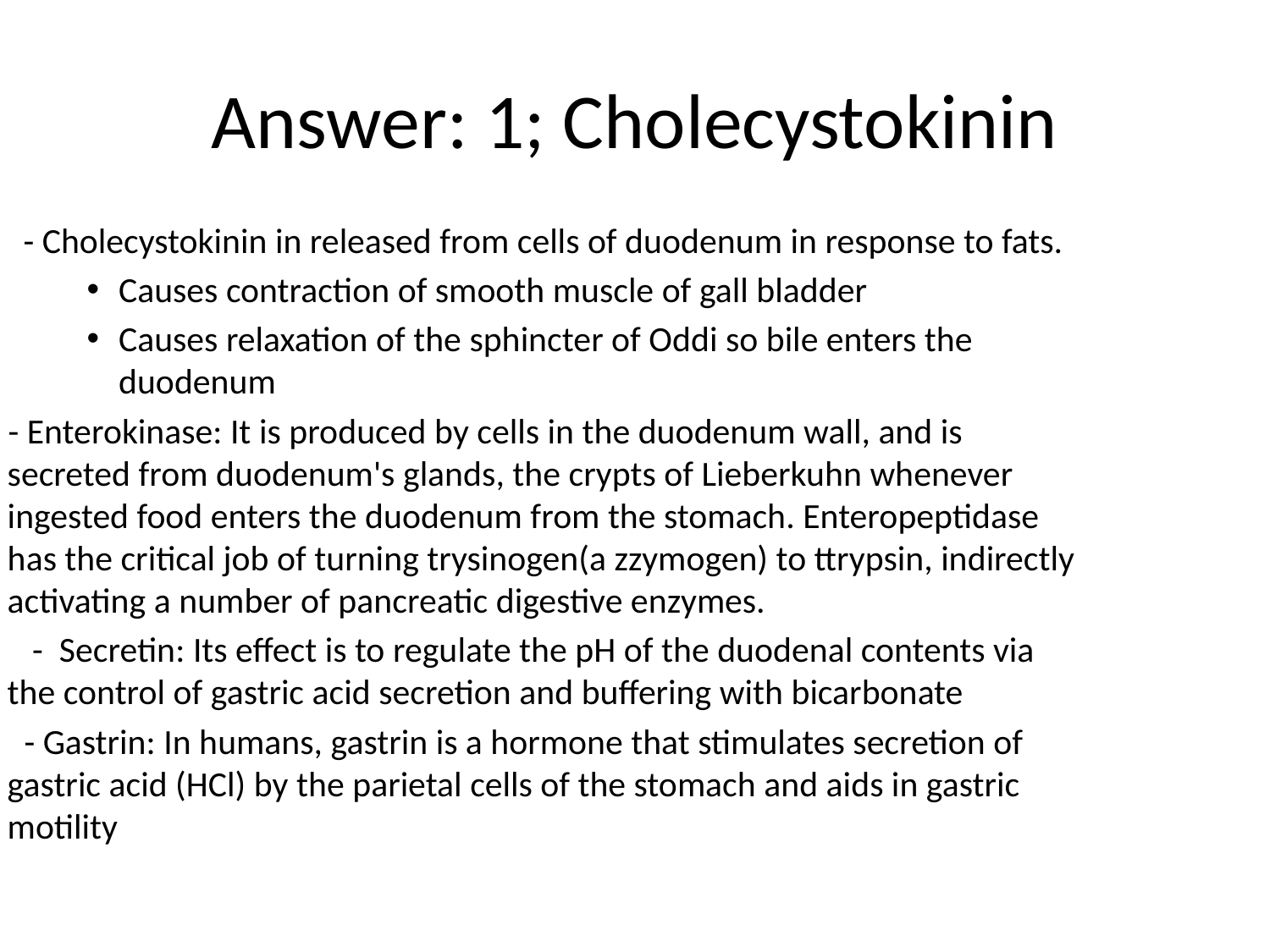

# Answer: 1; Cholecystokinin
- Cholecystokinin in released from cells of duodenum in response to fats.
Causes contraction of smooth muscle of gall bladder
Causes relaxation of the sphincter of Oddi so bile enters the duodenum
      - Enterokinase: It is produced by cells in the duodenum wall, and is secreted from duodenum's glands, the crypts of Lieberkuhn whenever ingested food enters the duodenum from the stomach. Enteropeptidase has the critical job of turning trysinogen(a zzymogen) to ttrypsin, indirectly activating a number of pancreatic digestive enzymes.
         -  Secretin: Its effect is to regulate the pH of the duodenal contents via the control of gastric acid secretion and buffering with bicarbonate
        - Gastrin: In humans, gastrin is a hormone that stimulates secretion of gastric acid (HCl) by the parietal cells of the stomach and aids in gastric motility